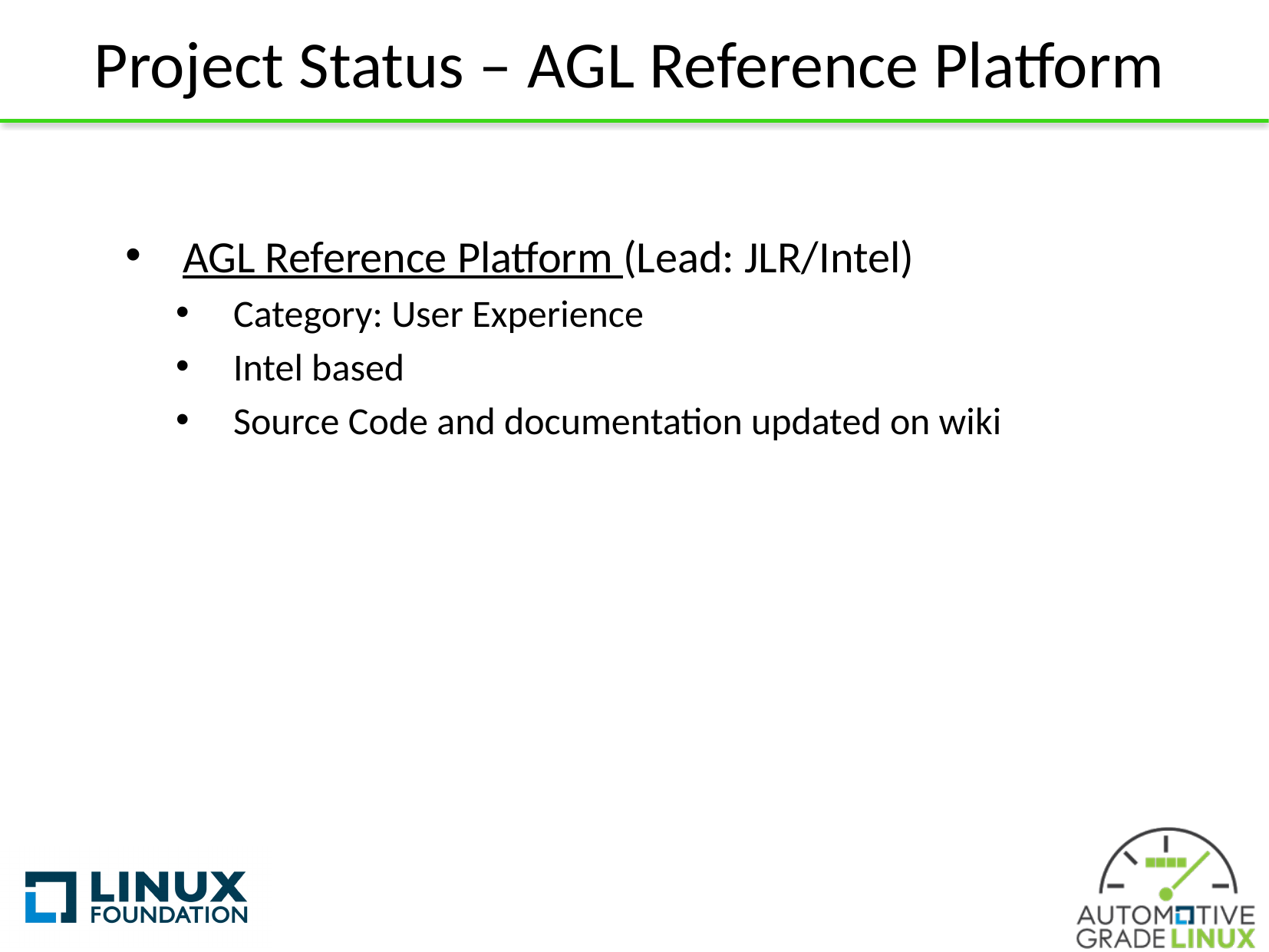

# Project Status – AGL Reference Platform
AGL Reference Platform (Lead: JLR/Intel)
Category: User Experience
Intel based
Source Code and documentation updated on wiki

17